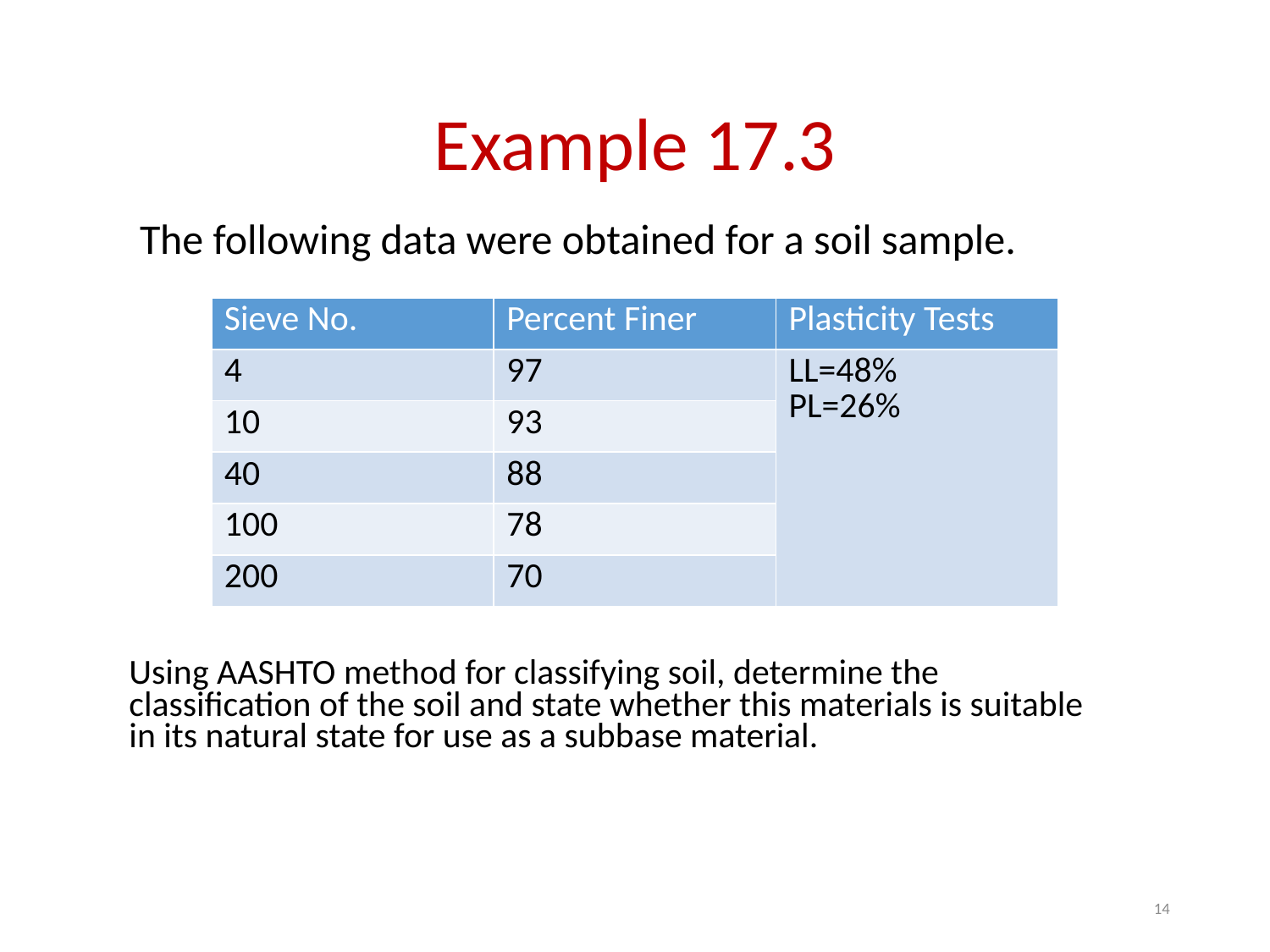

Example 17.3
The following data were obtained for a soil sample.
| Sieve No. | Percent Finer | Plasticity Tests |
| --- | --- | --- |
| 4 | 97 | LL=48% PL=26% |
| 10 | 93 |  |
| 40 | 88 |  |
| 100 | 78 |  |
| 200 | 70 |  |
Using AASHTO method for classifying soil, determine the classification of the soil and state whether this materials is suitable in its natural state for use as a subbase material.

14